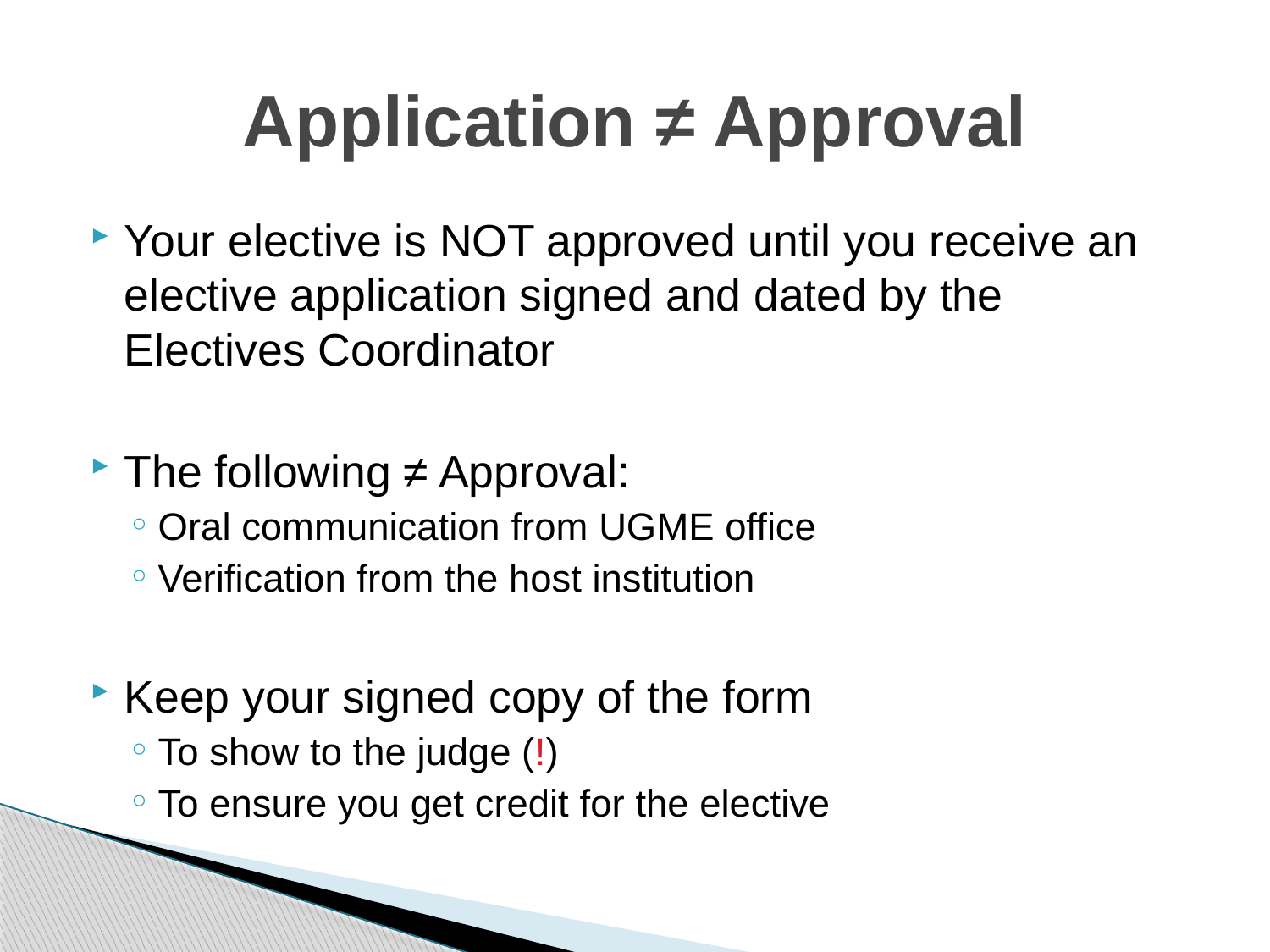

# Application ≠ Approval
Your elective is NOT approved until you receive an elective application signed and dated by the Electives Coordinator

The following ≠ Approval:
Oral communication from UGME office
Verification from the host institution

Keep your signed copy of the form
To show to the judge (!)
To ensure you get credit for the elective